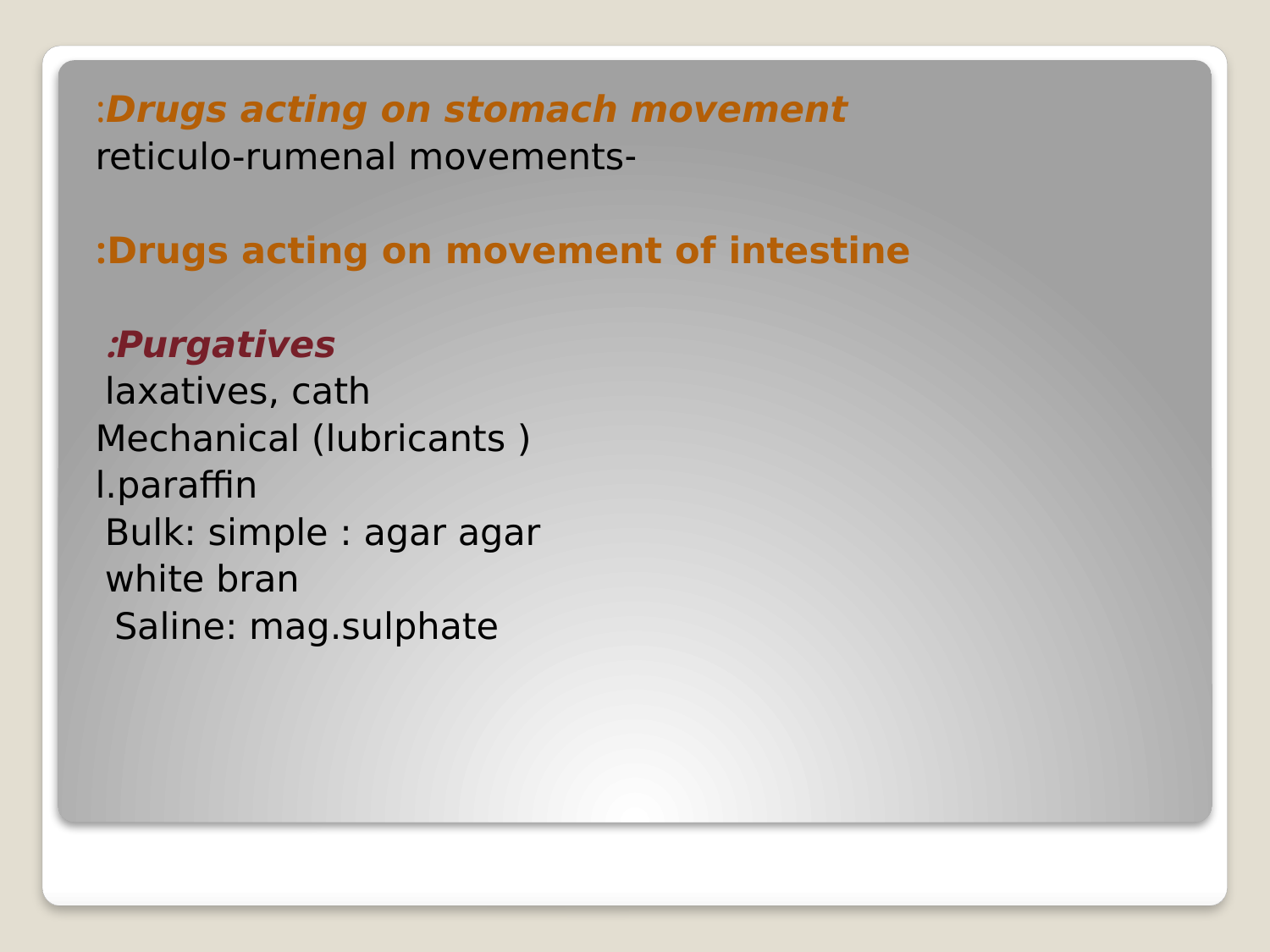

Drugs acting on stomach movement:
 -reticulo-rumenal movements

Drugs acting on movement of intestine:

Purgatives:
              laxatives, cath
Mechanical (lubricants )
                 l.paraffin
Bulk: simple : agar agar
                         white bran
Saline: mag.sulphate